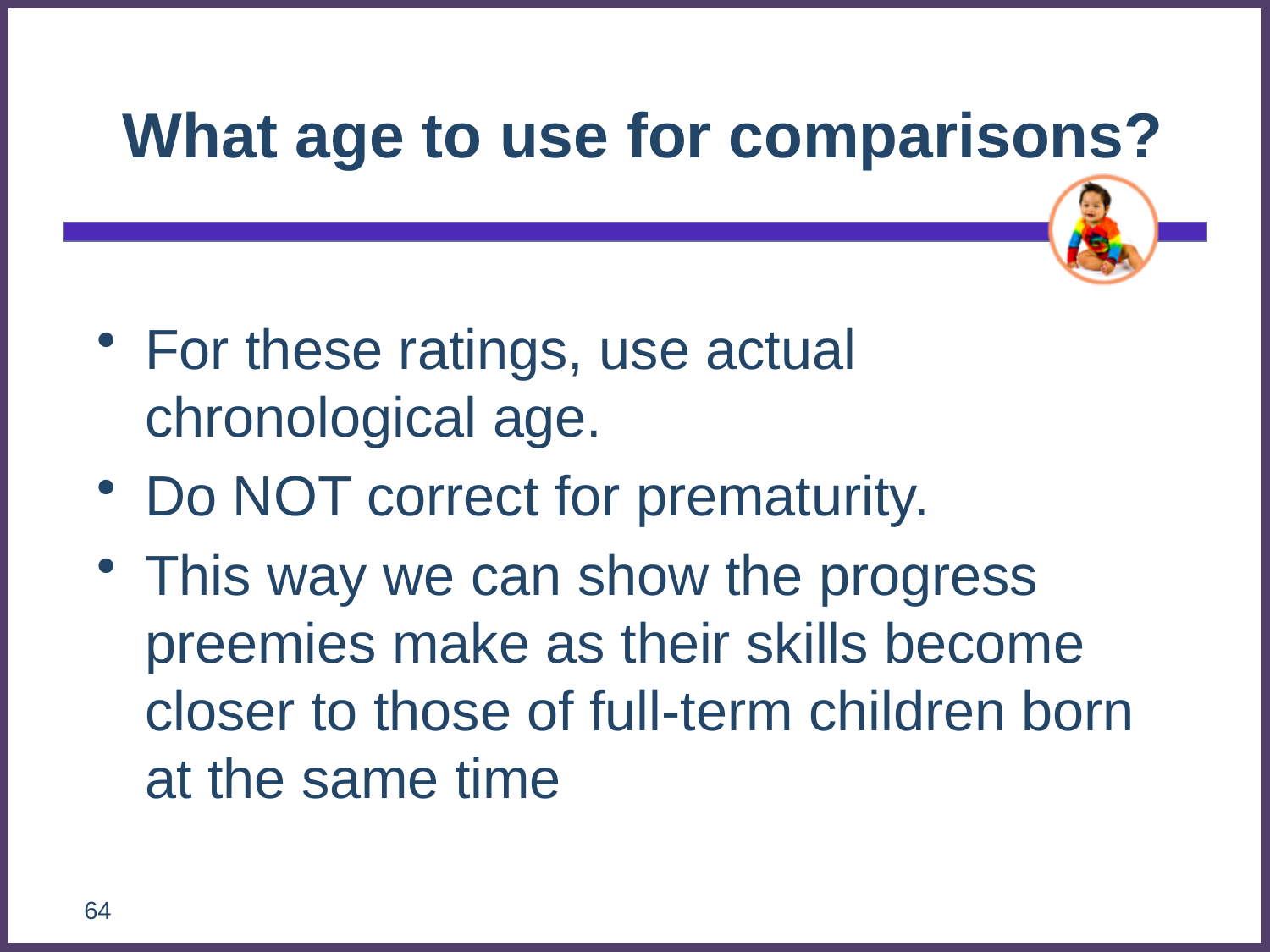

# What age to use for comparisons?
For these ratings, use actual chronological age.
Do NOT correct for prematurity.
This way we can show the progress preemies make as their skills become closer to those of full-term children born at the same time